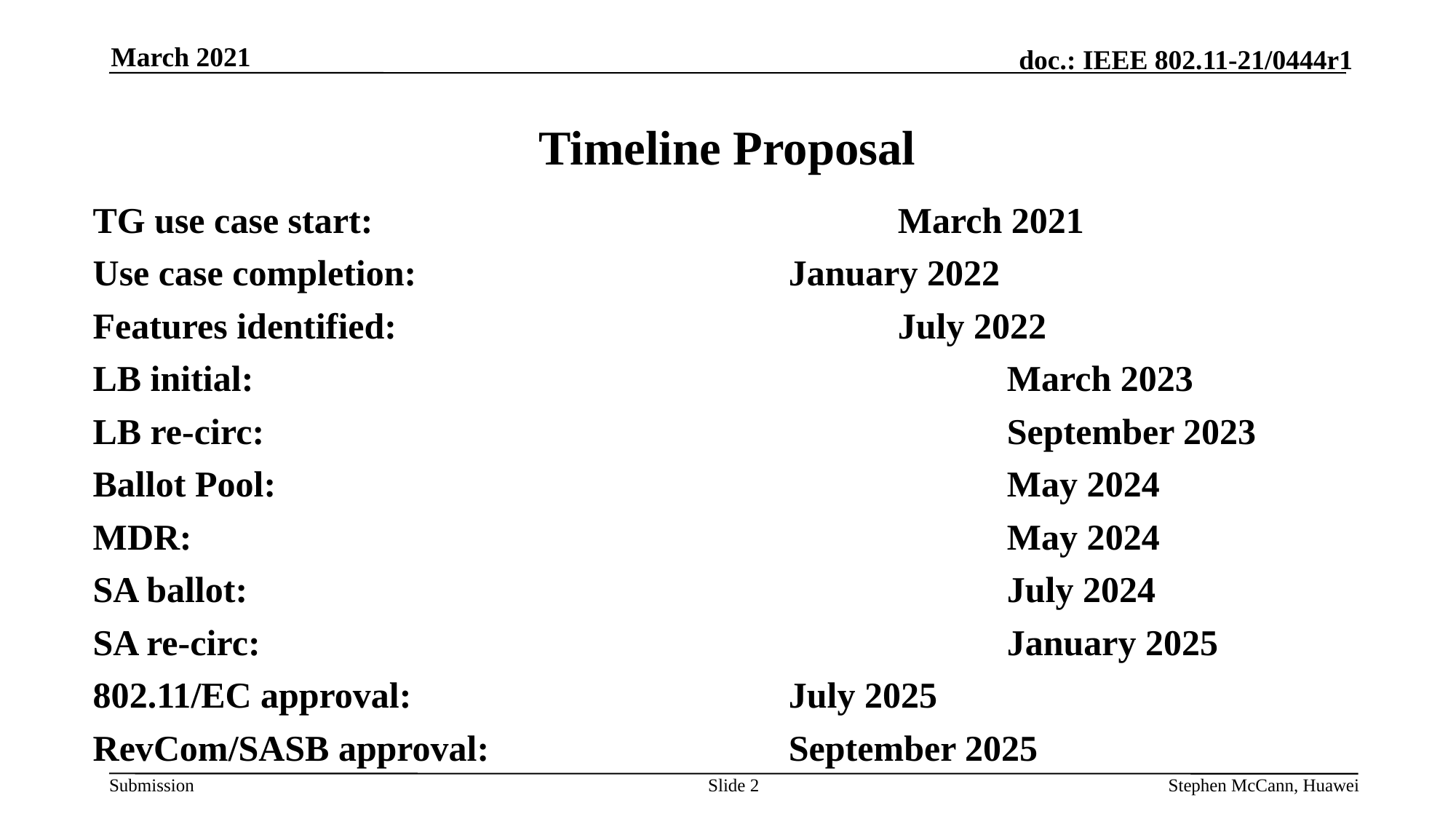

March 2021
# Timeline Proposal
TG use case start:					March 2021
Use case completion:				January 2022
Features identified:					July 2022
LB initial:   							March 2023
LB re-circ:  							September 2023
Ballot Pool: 							May 2024
MDR: 								May 2024
SA ballot: 							July 2024
SA re-circ: 							January 2025
802.11/EC approval: 				July 2025
RevCom/SASB approval: 			September 2025

Slide 2
Stephen McCann, Huawei